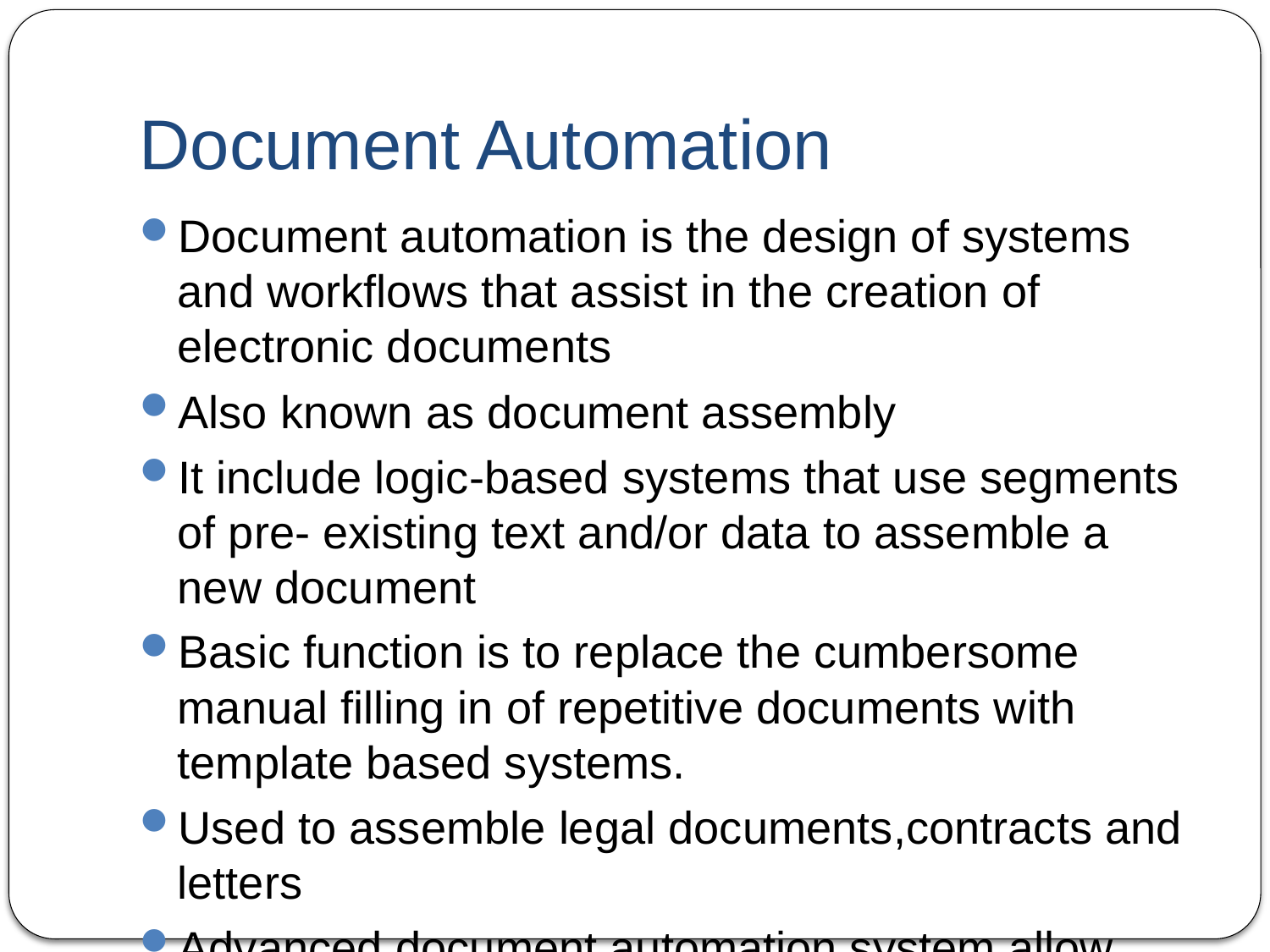

# Document Automation
Document automation is the design of systems and workflows that assist in the creation of electronic documents
Also known as document assembly
It include logic-based systems that use segments of pre- existing text and/or data to assemble a new document
Basic function is to replace the cumbersome manual filling in of repetitive documents with template based systems.
Used to assemble legal documents,contracts and letters
Advanced document automation system allow users to create their own data and rules without the need of programming